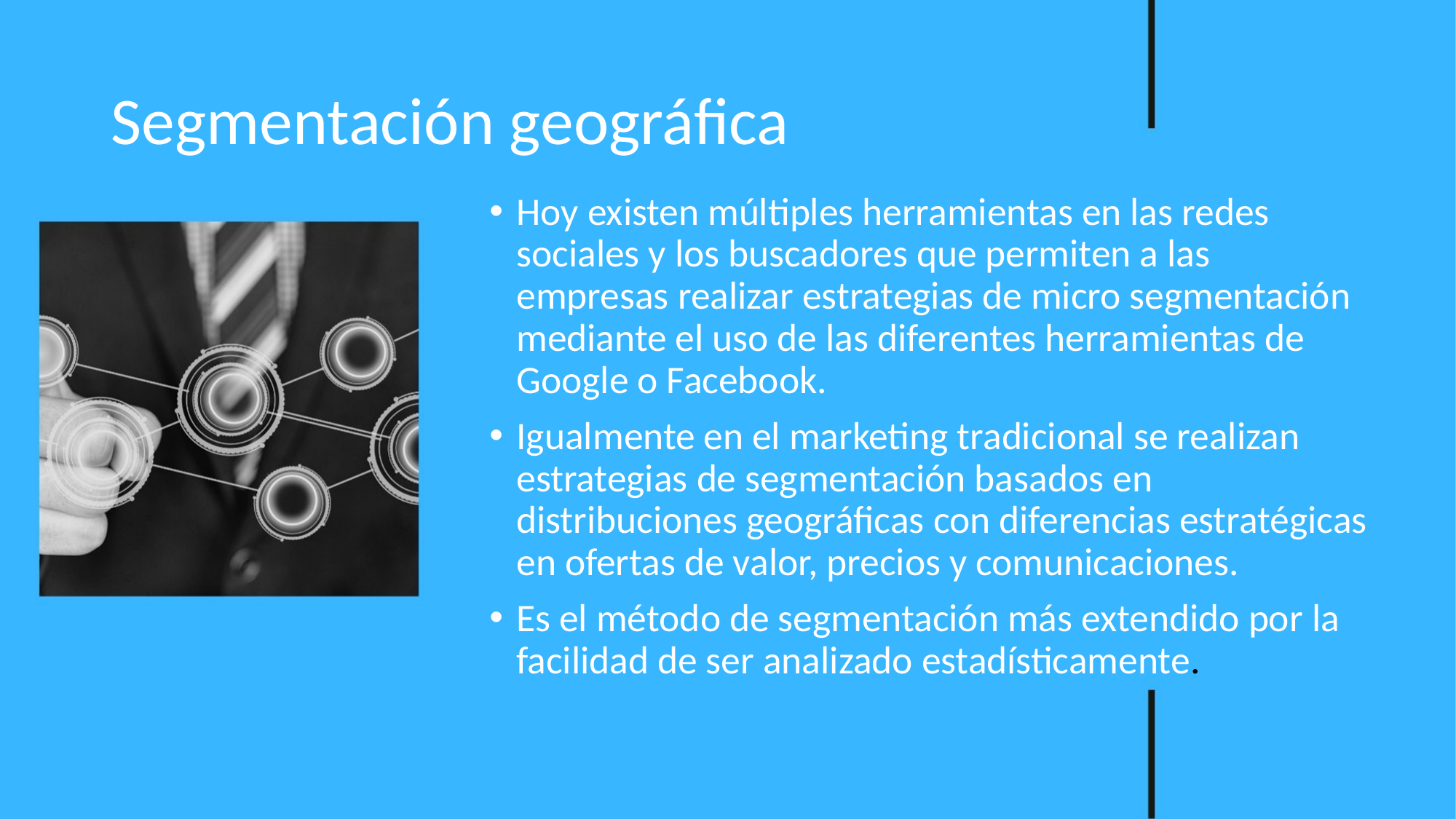

# Segmentación geográfica
Hoy existen múltiples herramientas en las redes sociales y los buscadores que permiten a las empresas realizar estrategias de micro segmentación mediante el uso de las diferentes herramientas de Google o Facebook.
Igualmente en el marketing tradicional se realizan estrategias de segmentación basados en distribuciones geográficas con diferencias estratégicas en ofertas de valor, precios y comunicaciones.
Es el método de segmentación más extendido por la facilidad de ser analizado estadísticamente.